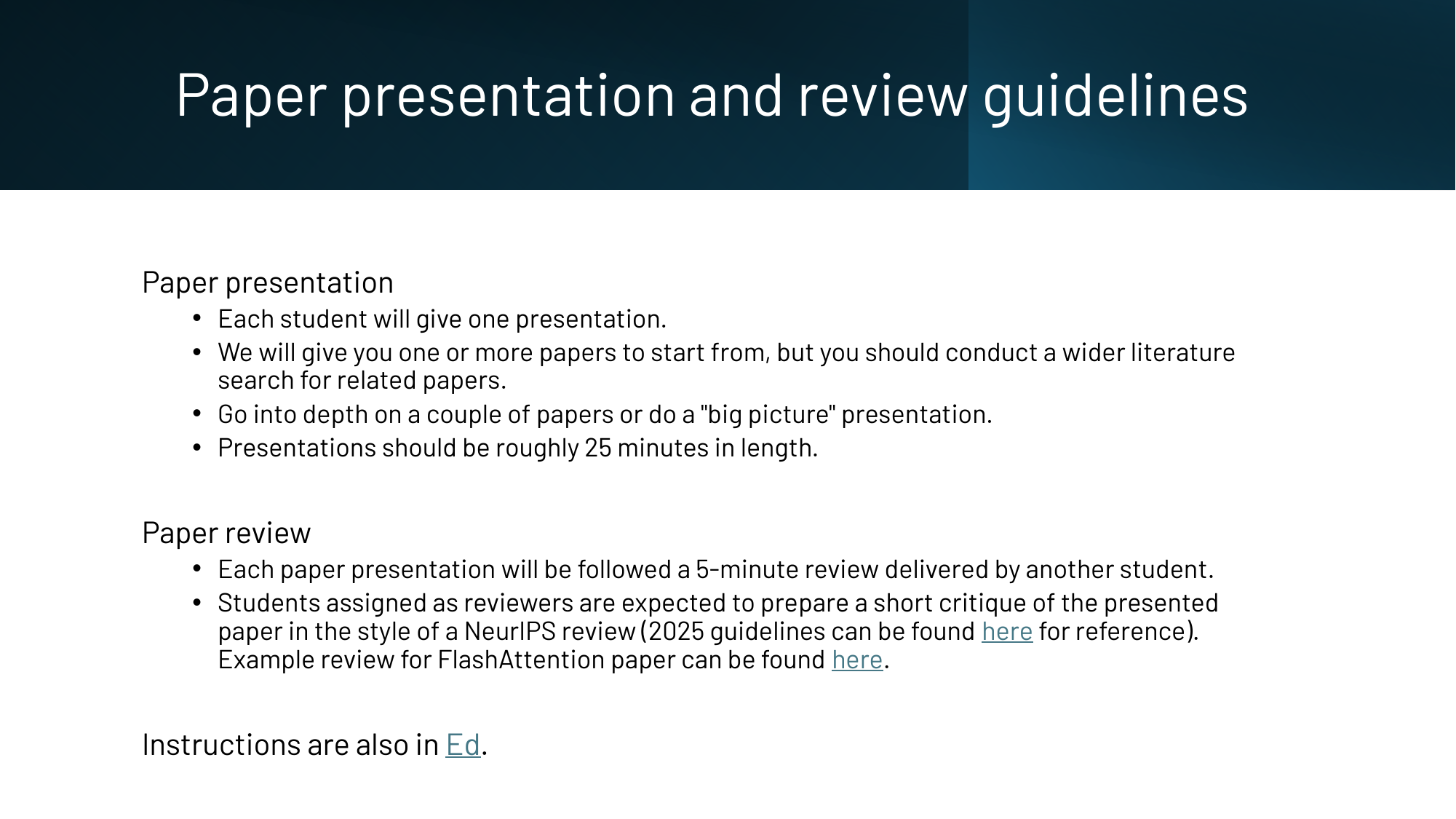

# Paper presentation and review guidelines
Paper presentation
Each student will give one presentation.
We will give you one or more papers to start from, but you should conduct a wider literature search for related papers.
Go into depth on a couple of papers or do a "big picture" presentation.
Presentations should be roughly 25 minutes in length.

Paper review
Each paper presentation will be followed a 5-minute review delivered by another student.
Students assigned as reviewers are expected to prepare a short critique of the presented paper in the style of a NeurIPS review (2025 guidelines can be found here for reference). Example review for FlashAttention paper can be found here.

Instructions are also in Ed.